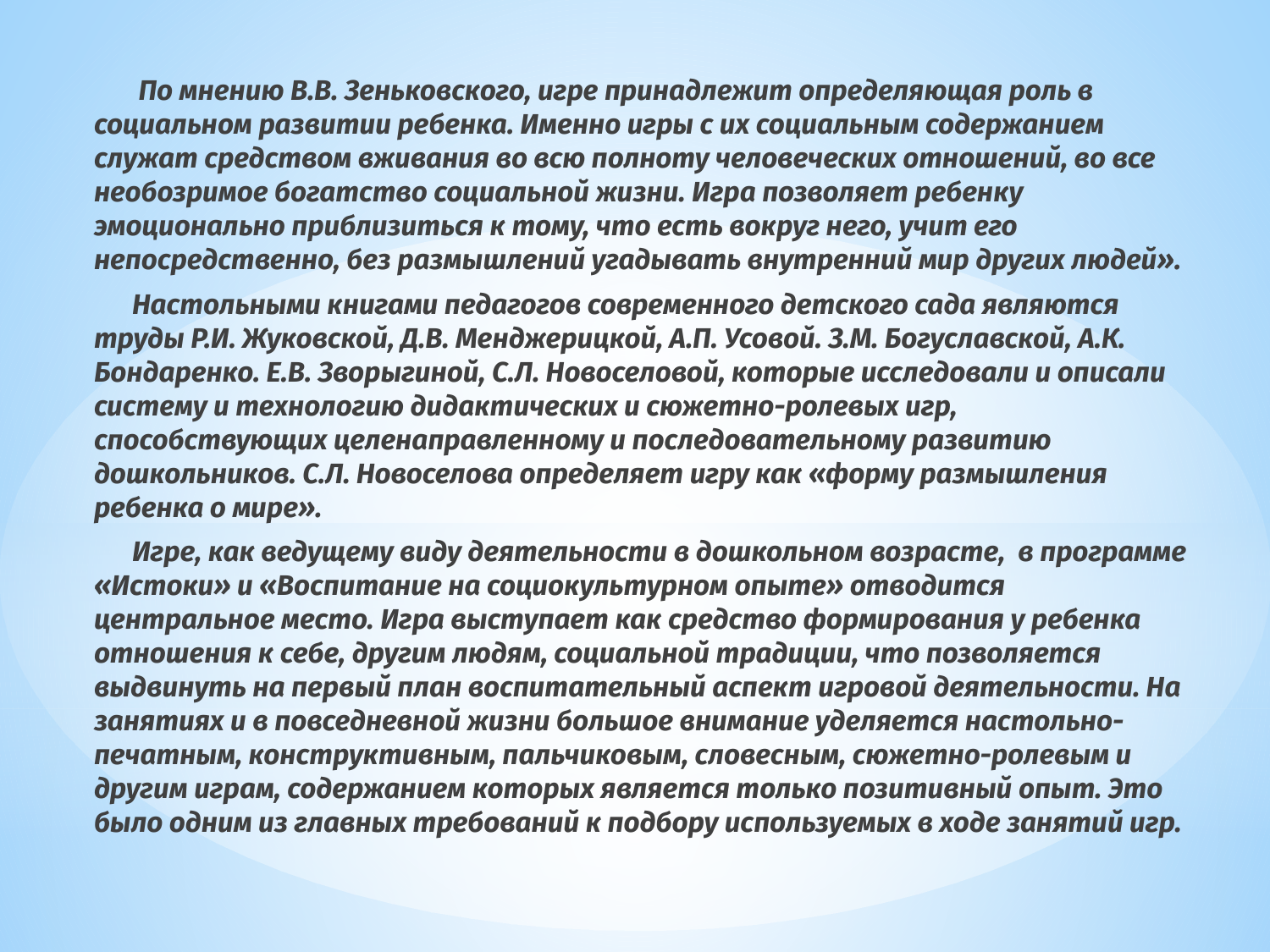

По мнению В.В. Зеньковского, игре принадлежит определяющая роль в социальном развитии ребенка. Именно игры с их социальным содержанием служат средством вживания во всю полноту человеческих отношений, во все необозримое богатство социальной жизни. Игра позволяет ребенку эмоционально приблизиться к тому, что есть вокруг него, учит его непосредственно, без размышлений угадывать внутренний мир других людей».
      Настольными книгами педагогов современного детского сада являются труды Р.И. Жуковской, Д.В. Менджерицкой, А.П. Усовой. З.М. Богуславской, А.К. Бондаренко. Е.В. Зворыгиной, С.Л. Новоселовой, которые исследовали и описали систему и технологию дидактических и сюжетно-ролевых игр, способствующих целенаправленному и последовательному развитию дошкольников. С.Л. Новоселова определяет игру как «форму размышления ребенка о мире».
      Игре, как ведущему виду деятельности в дошкольном возрасте,  в программе «Истоки» и «Воспитание на социокультурном опыте» отводится центральное место. Игра выступает как средство формирования у ребенка отношения к себе, другим людям, социальной традиции, что позволяется выдвинуть на первый план воспитательный аспект игровой деятельности. На занятиях и в повседневной жизни большое внимание уделяется настольно-печатным, конструктивным, пальчиковым, словесным, сюжетно-ролевым и другим играм, содержанием которых является только позитивный опыт. Это было одним из главных требований к подбору используемых в ходе занятий игр.

#